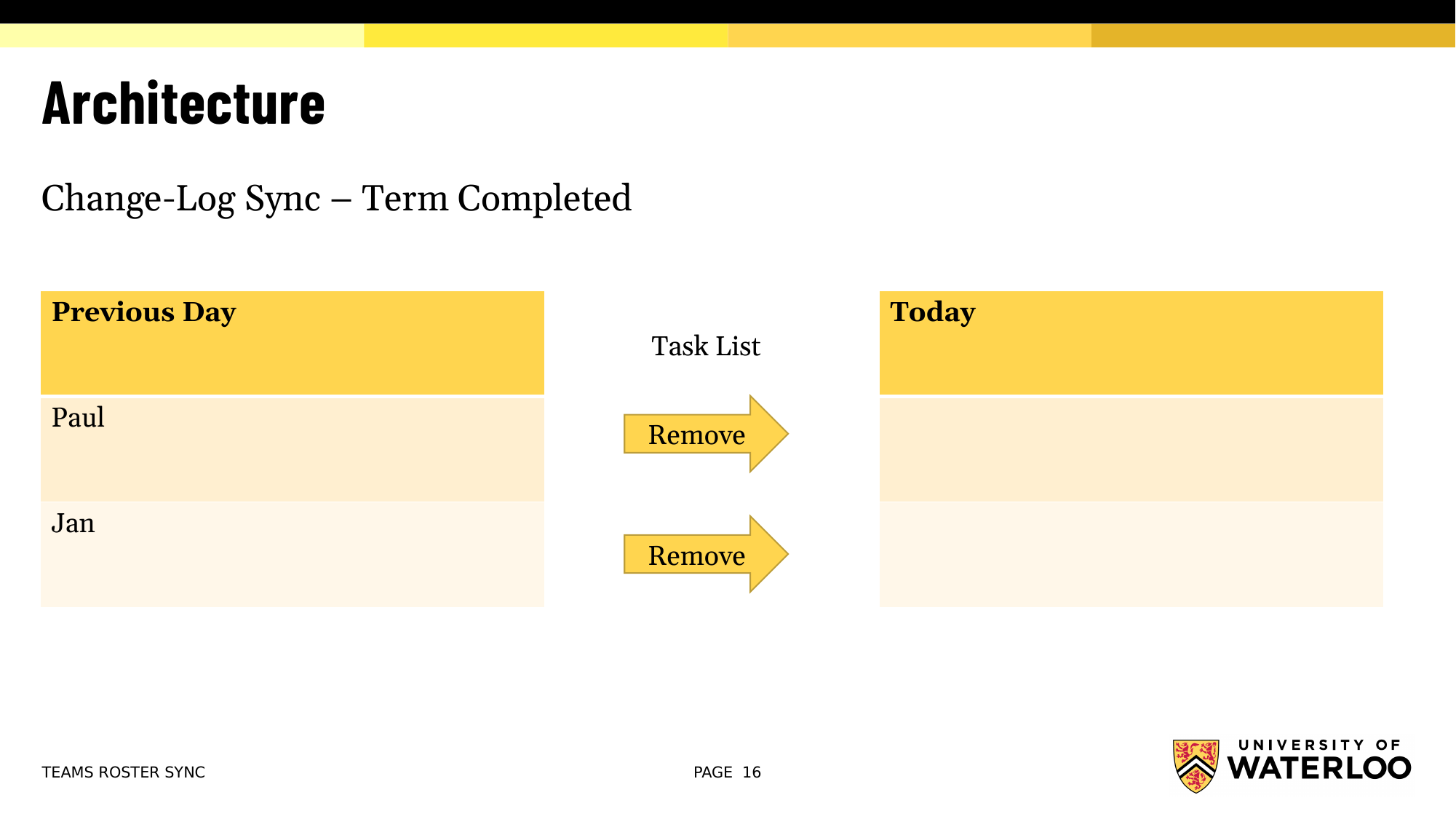

# Architecture
Change-Log Sync – Term Completed
| Previous Day |
| --- |
| Paul |
| Jan |
| Today |
| --- |
|  |
|  |
Task List
Remove
Remove
TEAMS ROSTER SYNC
PAGE  16